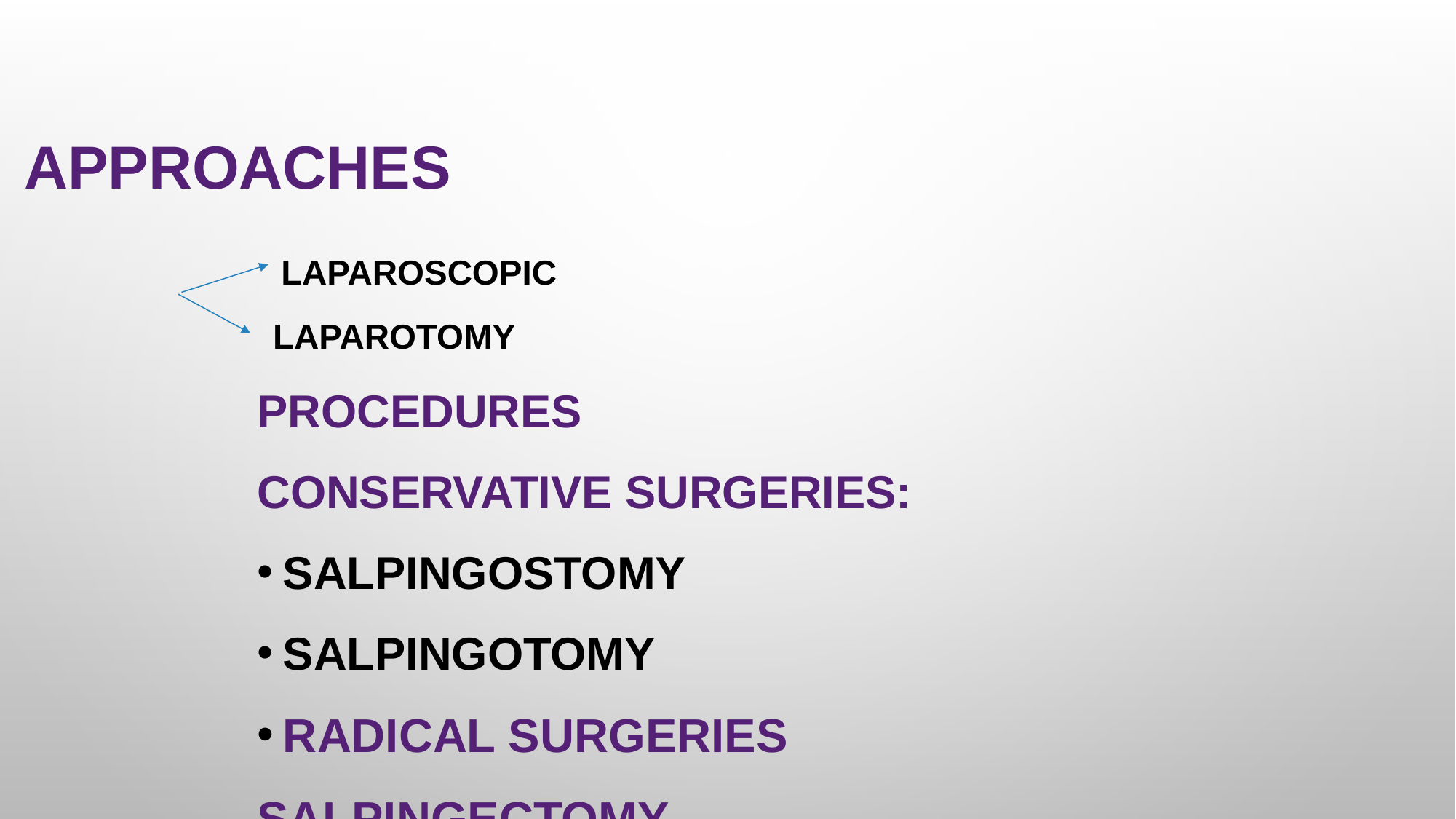

# Approaches
   Laparoscopic
  laparotomy
pRocedures
Conservative surgeries:
Salpingostomy
Salpingotomy
Radical surgeries
Salpingectomy.